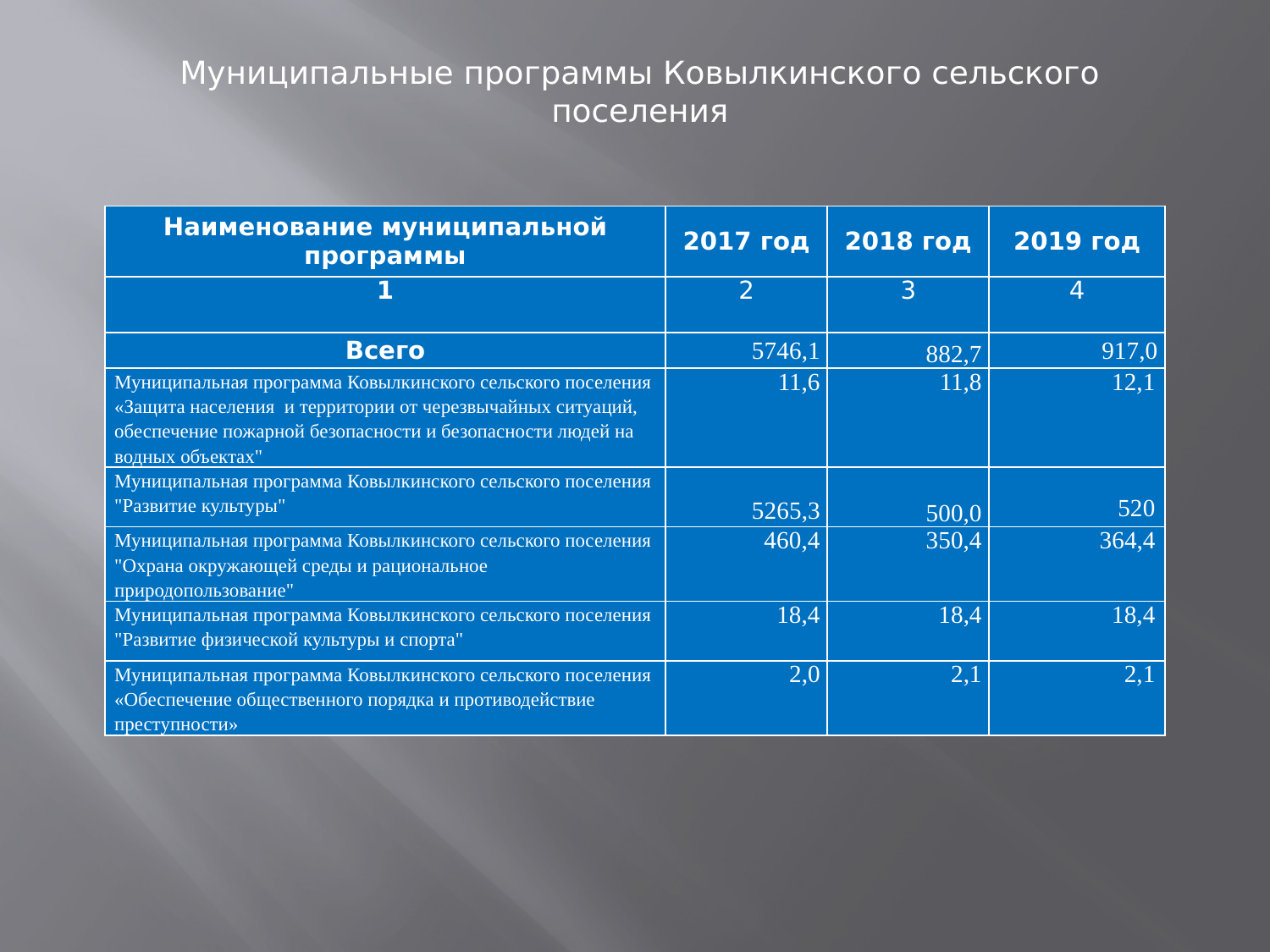

Муниципальные программы Ковылкинского сельского поселения
| Наименование муниципальной программы | 2017 год | 2018 год | 2019 год |
| --- | --- | --- | --- |
| 1 | 2 | 3 | 4 |
| Всего | 5746,1 | 882,7 | 917,0 |
| Муниципальная программа Ковылкинского сельского поселения «Защита населения и территории от черезвычайных ситуаций, обеспечение пожарной безопасности и безопасности людей на водных объектах" | 11,6 | 11,8 | 12,1 |
| Муниципальная программа Ковылкинского сельского поселения "Развитие культуры" | 5265,3 | 500,0 | 520 |
| Муниципальная программа Ковылкинского сельского поселения "Охрана окружающей среды и рациональное природопользование" | 460,4 | 350,4 | 364,4 |
| Муниципальная программа Ковылкинского сельского поселения "Развитие физической культуры и спорта" | 18,4 | 18,4 | 18,4 |
| Муниципальная программа Ковылкинского сельского поселения «Обеспечение общественного порядка и противодействие преступности» | 2,0 | 2,1 | 2,1 |